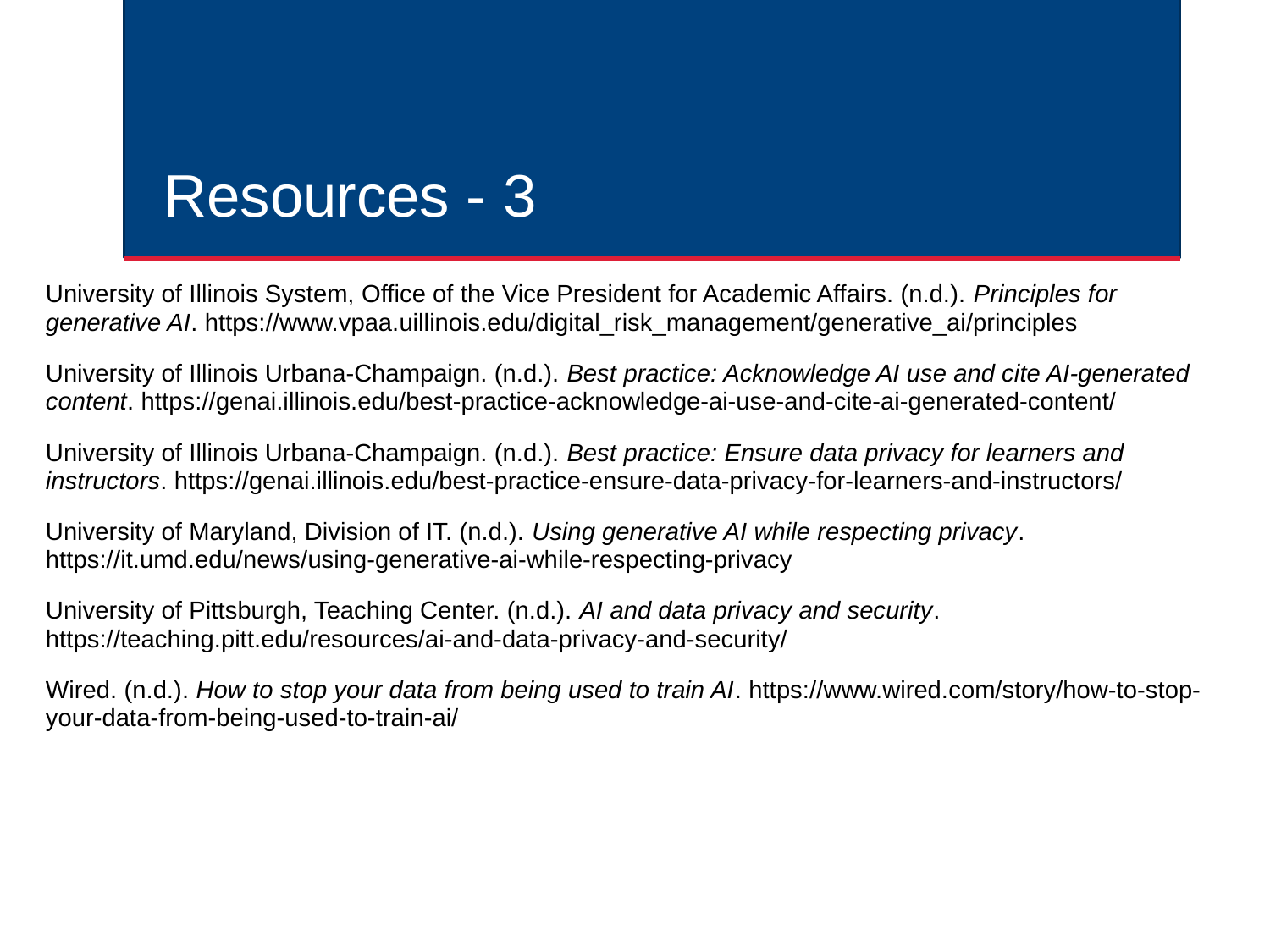

# Resources - 3
University of Illinois System, Office of the Vice President for Academic Affairs. (n.d.). Principles for generative AI. https://www.vpaa.uillinois.edu/digital_risk_management/generative_ai/principles
University of Illinois Urbana-Champaign. (n.d.). Best practice: Acknowledge AI use and cite AI-generated content. https://genai.illinois.edu/best-practice-acknowledge-ai-use-and-cite-ai-generated-content/
University of Illinois Urbana-Champaign. (n.d.). Best practice: Ensure data privacy for learners and instructors. https://genai.illinois.edu/best-practice-ensure-data-privacy-for-learners-and-instructors/
University of Maryland, Division of IT. (n.d.). Using generative AI while respecting privacy. https://it.umd.edu/news/using-generative-ai-while-respecting-privacy
University of Pittsburgh, Teaching Center. (n.d.). AI and data privacy and security. https://teaching.pitt.edu/resources/ai-and-data-privacy-and-security/
Wired. (n.d.). How to stop your data from being used to train AI. https://www.wired.com/story/how-to-stop-your-data-from-being-used-to-train-ai/